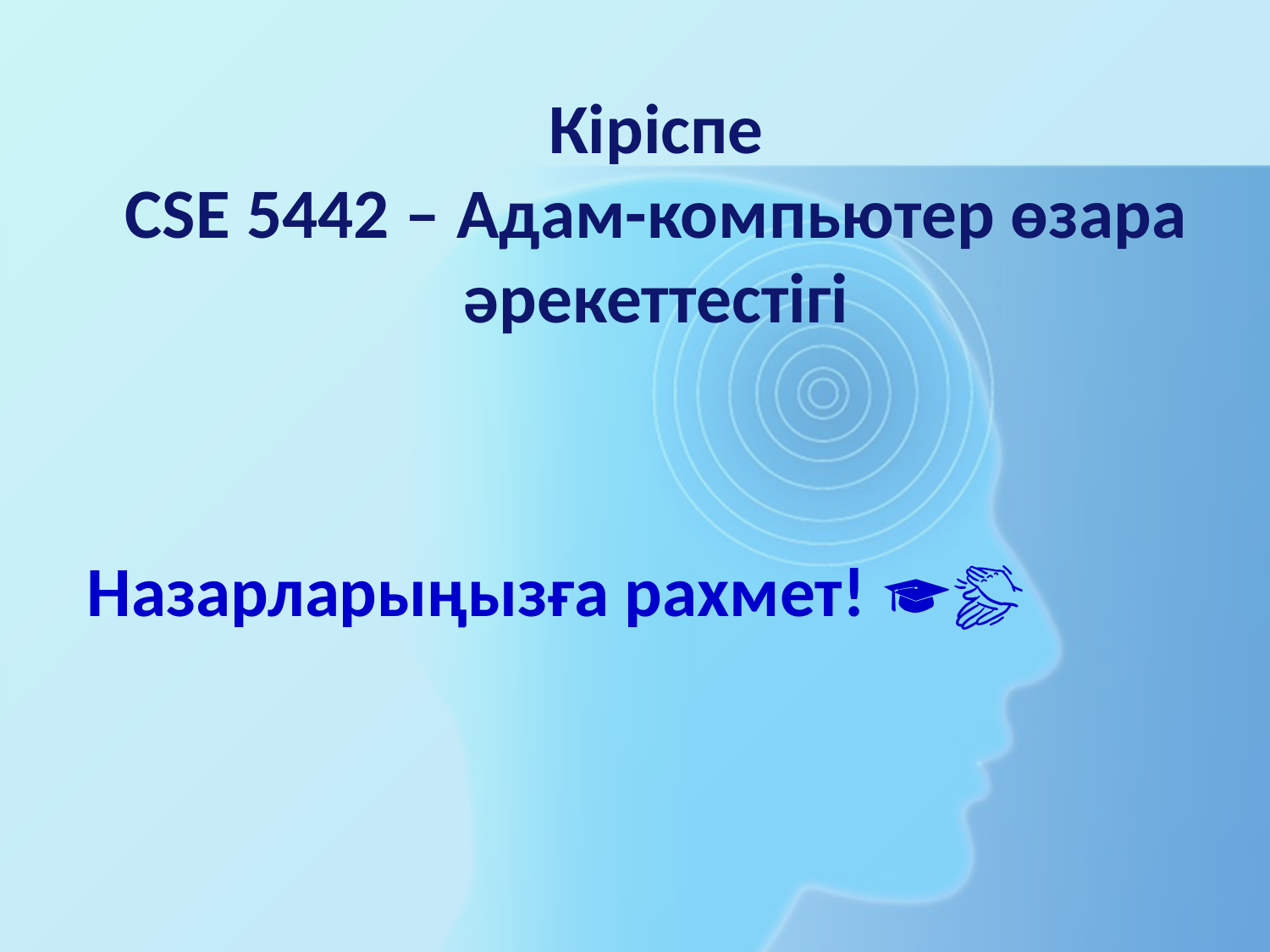

# Кіріспе CSE 5442 – Адам-компьютер өзара әрекеттестігі

Назарларыңызға рахмет! 🎓👏